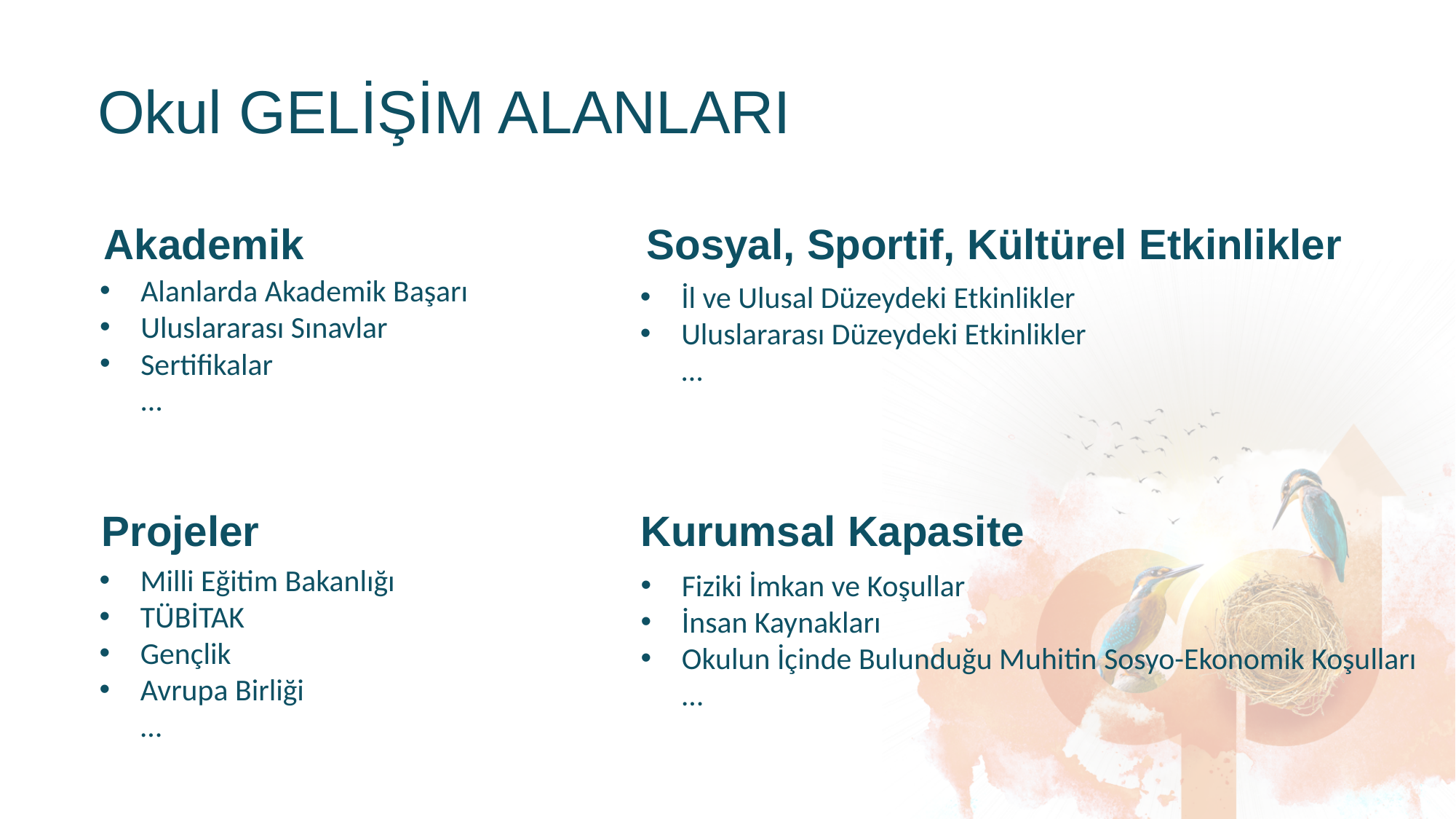

Okul GELİŞİM ALANLARI
Akademik
Sosyal, Sportif, Kültürel Etkinlikler
Alanlarda Akademik Başarı
Uluslararası Sınavlar
Sertifikalar
      …

İl ve Ulusal Düzeydeki Etkinlikler
Uluslararası Düzeydeki Etkinlikler
      …

Projeler
Kurumsal Kapasite
Milli Eğitim Bakanlığı
TÜBİTAK
Gençlik
Avrupa Birliği
      …
Fiziki İmkan ve Koşullar
İnsan Kaynakları
Okulun İçinde Bulunduğu Muhitin Sosyo-Ekonomik Koşulları
      …